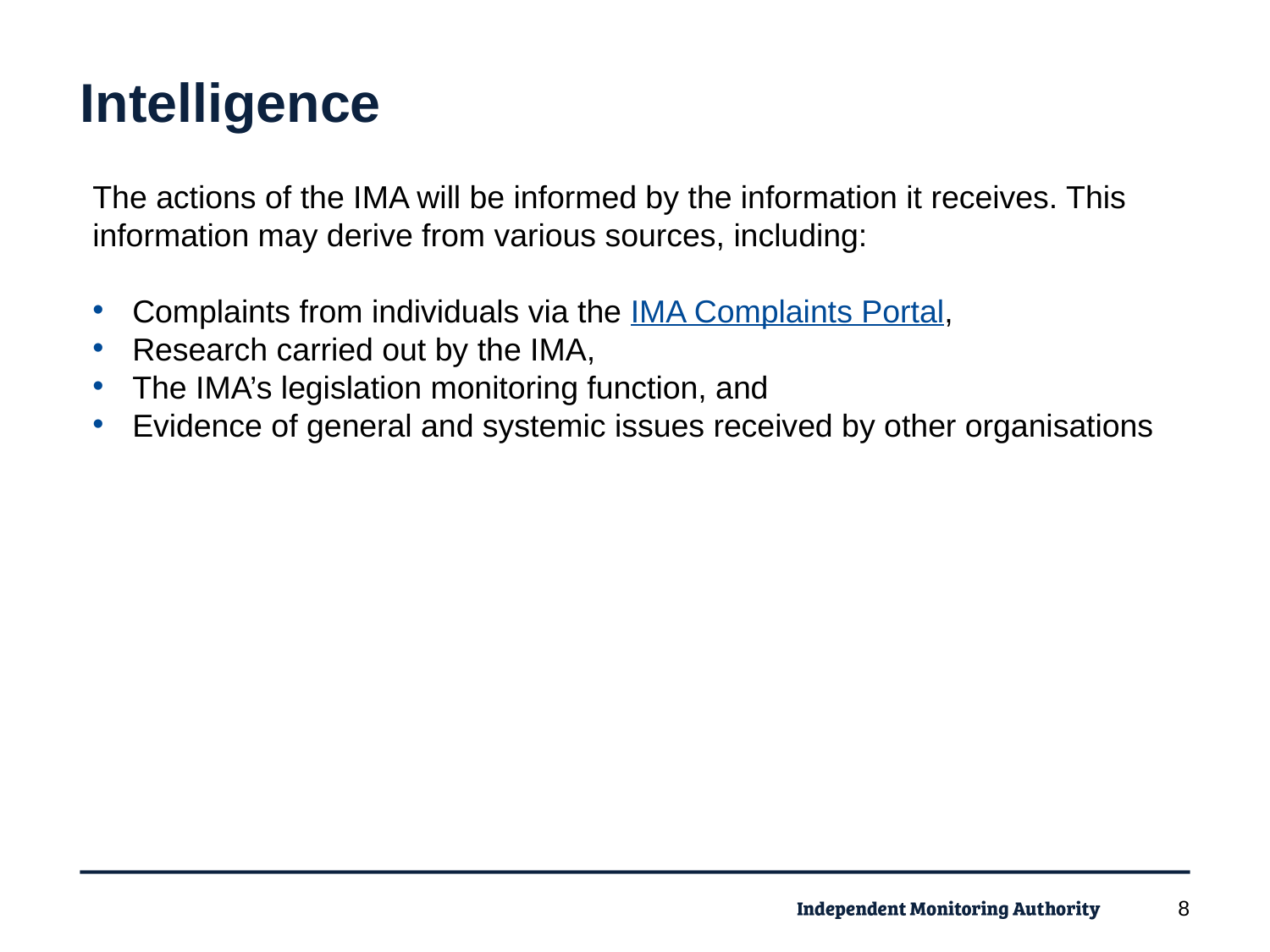

# Intelligence
The actions of the IMA will be informed by the information it receives. This information may derive from various sources, including:

Complaints from individuals via the IMA Complaints Portal,
Research carried out by the IMA,
The IMA’s legislation monitoring function, and
Evidence of general and systemic issues received by other organisations
8